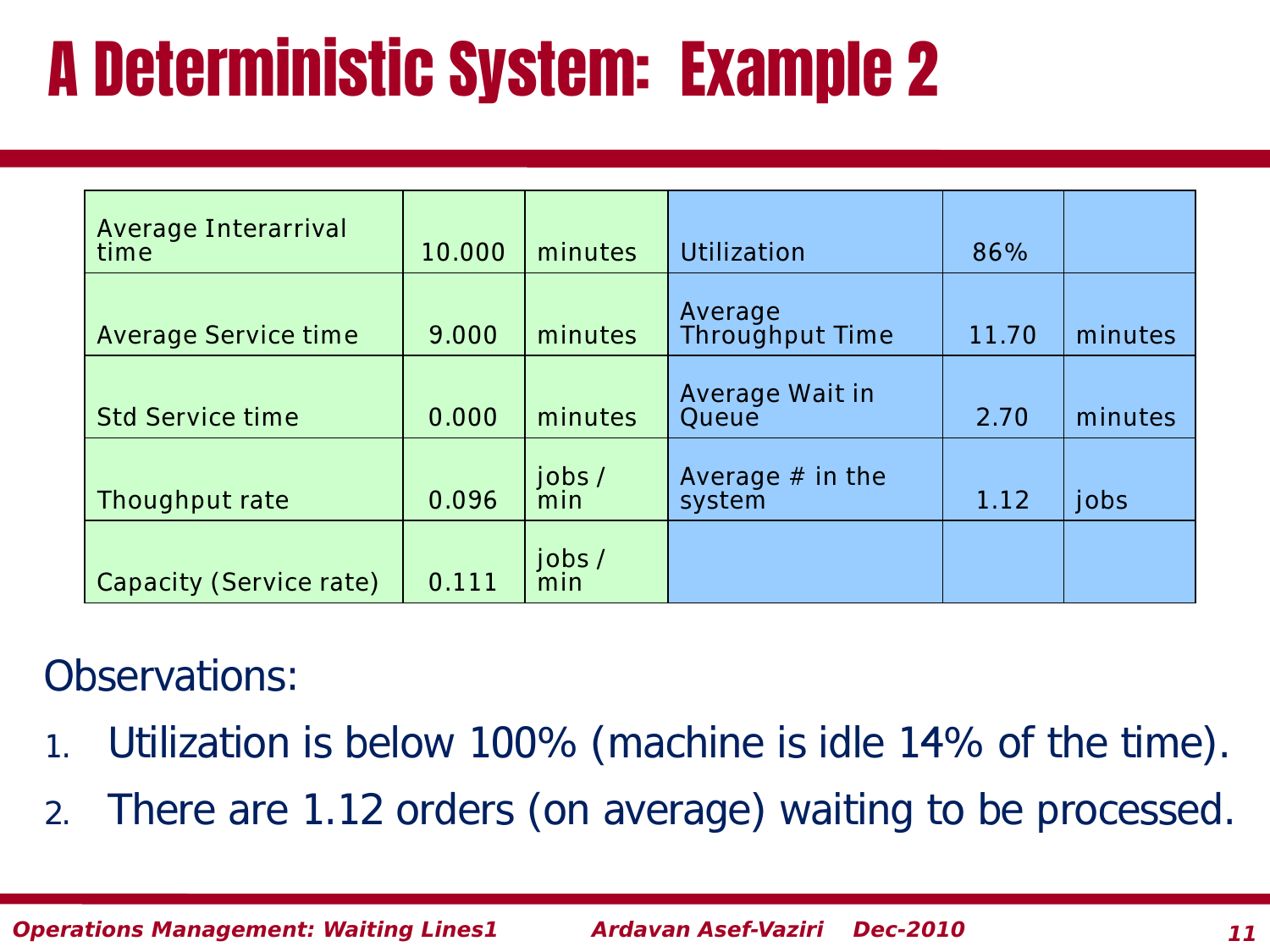

# A Deterministic System:  Example 2
| Average Interarrival time | 10.000 | minutes | Utilization | 86% |  |
| --- | --- | --- | --- | --- | --- |
| Average Service time | 9.000 | minutes | Average Throughput Time | 11.70 | minutes |
| Std Service time | 0.000 | minutes | Average Wait in Queue | 2.70 | minutes |
| Thoughput rate | 0.096 | jobs / min | Average # in the system | 1.12 | jobs |
| Capacity (Service rate) | 0.111 | jobs / min |  |  |  |
Observations:
Utilization is below 100% (machine is idle 14% of the time).
There are 1.12 orders (on average) waiting to be processed.